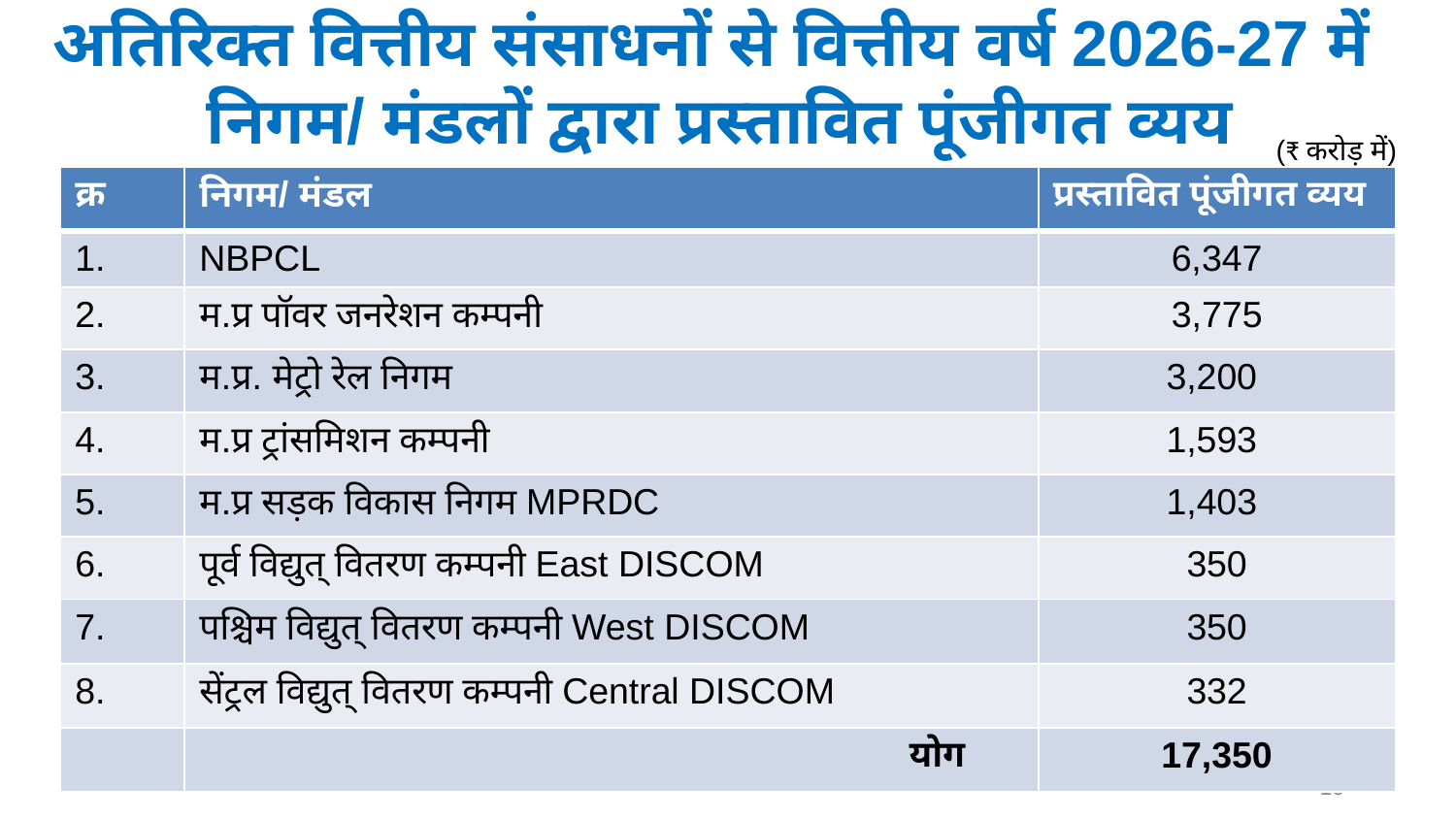

# अतिरिक्त वित्तीय संसाधनों से वित्तीय वर्ष 2026-27 में निगम/ मंडलों द्वारा प्रस्तावित पूंजीगत व्यय
(₹ करोड़ में)
| क्र | निगम/ मंडल | प्रस्तावित पूंजीगत व्यय |
| --- | --- | --- |
| 1. | NBPCL | 6,347 |
| 2. | म.प्र पॉवर जनरेशन कम्पनी | 3,775 |
| 3. | म.प्र. मेट्रो रेल निगम | 3,200 |
| 4. | म.प्र ट्रांसमिशन कम्पनी | 1,593 |
| 5. | म.प्र सड़क विकास निगम MPRDC | 1,403 |
| 6. | पूर्व विद्युत् वितरण कम्पनी East DISCOM | 350 |
| 7. | पश्चिम विद्युत् वितरण कम्पनी West DISCOM | 350 |
| 8. | सेंट्रल विद्युत् वितरण कम्पनी Central DISCOM | 332 |
|  | योग | 17,350 |
10